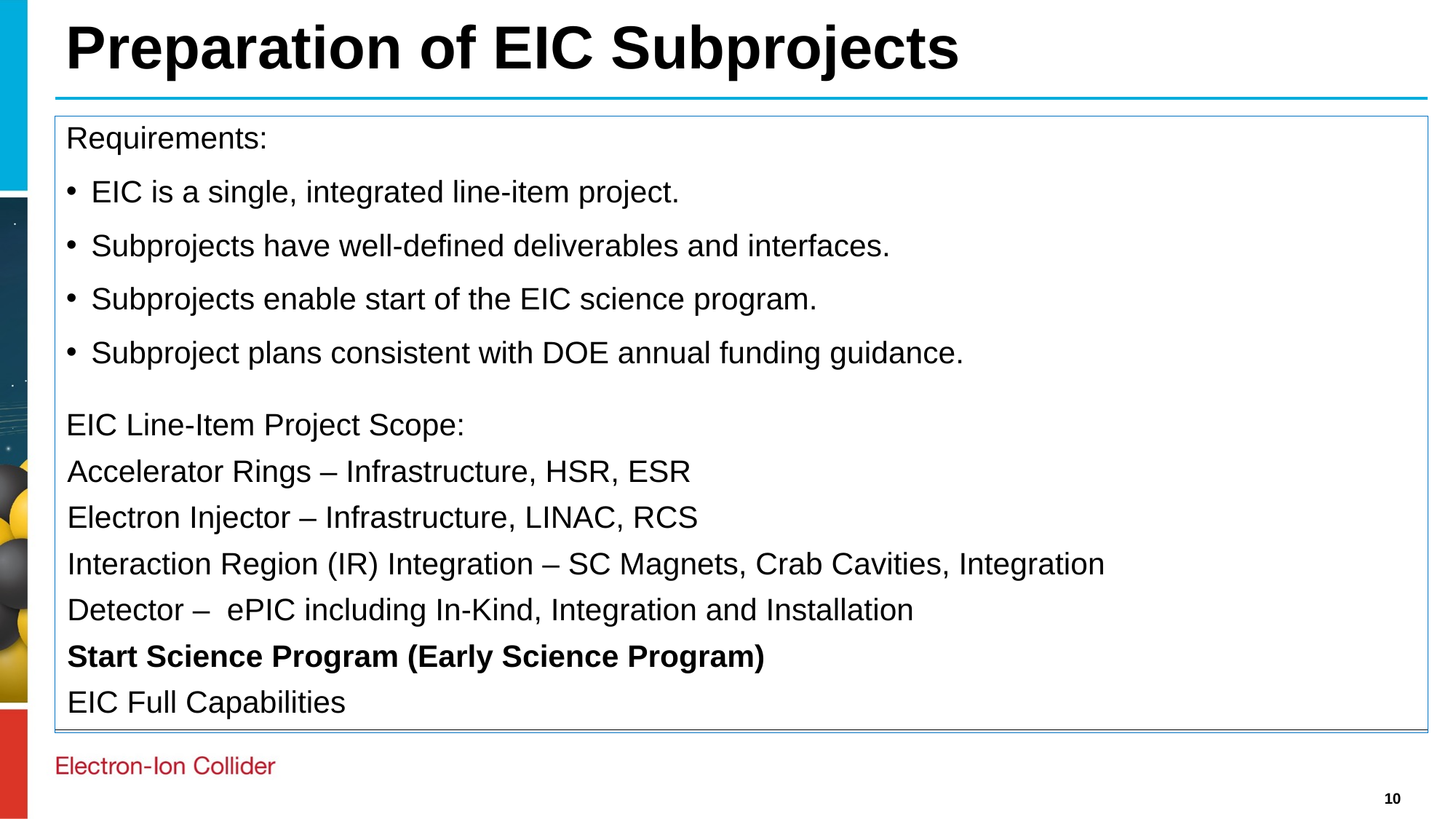

# Preparation of EIC Subprojects
Requirements:
EIC is a single, integrated line-item project.
Subprojects have well-defined deliverables and interfaces.
Subprojects enable start of the EIC science program.
Subproject plans consistent with DOE annual funding guidance.

EIC Line-Item Project Scope:
	Accelerator Rings – Infrastructure, HSR, ESR
	Electron Injector – Infrastructure, LINAC, RCS
	Interaction Region (IR) Integration – SC Magnets, Crab Cavities, Integration
	Detector –  ePIC including In-Kind, Integration and Installation
		Start Science Program (Early Science Program)
	EIC Full Capabilities
10